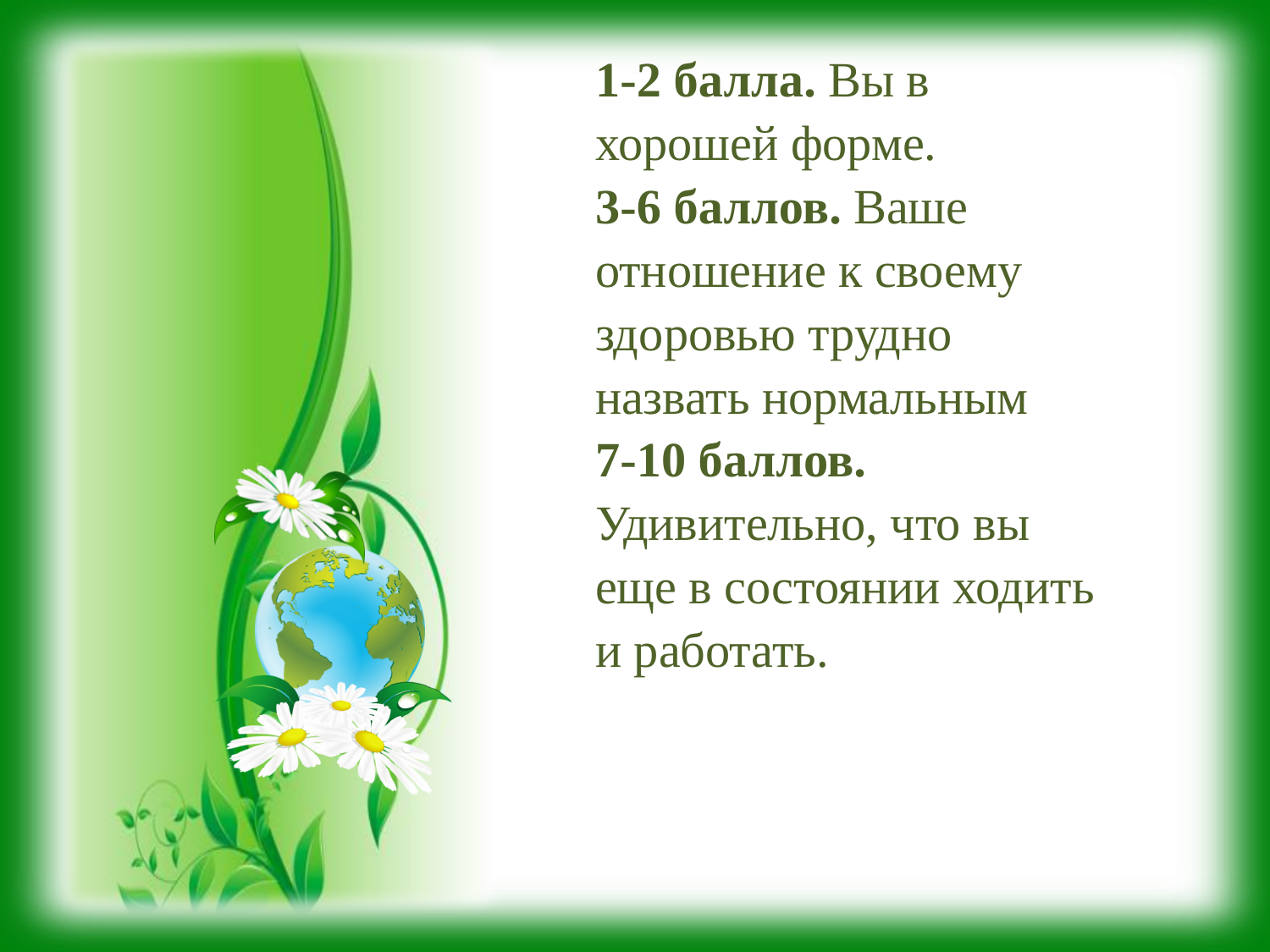

1-2 балла. Вы в хорошей форме.
3-6 баллов. Ваше отношение к своему здоровью трудно назвать нормальным
7-10 баллов. Удивительно, что вы еще в состоянии ходить и работать.